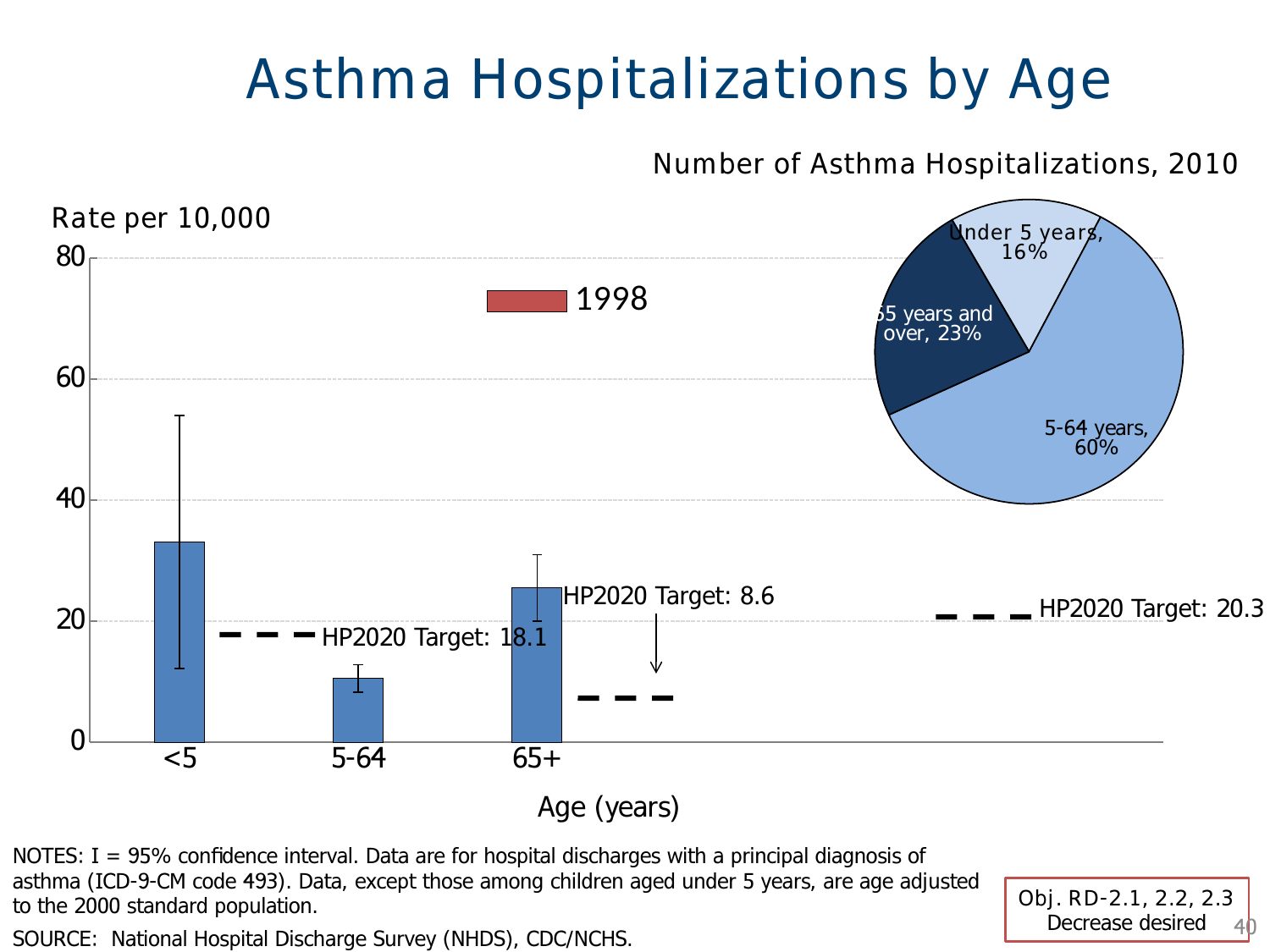

Asthma Hospitalizations by Age
Number of Asthma Hospitalizations, 2010

### Chart

| Category |  |
|---|---|
| Under 5 years | 70422.0 |
| 5-64 years | 265809.0 |
| 65 years and over | 103204.0 |

### Chart

| Category | 1998 | 2010 | 2020 Target |
|---|---|---|---|
| <5 | 45.6 | 33.12 | None |
| 5-64 | 12.5 | 10.519 | None |
| 65+ | 17.7 | 25.498 | None |
HP2020 Target: 8.6
HP2020 Target: 20.3
HP2020 Target: 18.1

NOTES: I = 95% confidence interval. Data are for hospital discharges with a principal diagnosis of asthma (ICD-9-CM code 493). Data, except those among children aged under 5 years, are age adjusted to the 2000 standard population.
Obj. RD-2.1, 2.2, 2.3
Decrease desired

40
SOURCE:  National Hospital Discharge Survey (NHDS), CDC/NCHS.